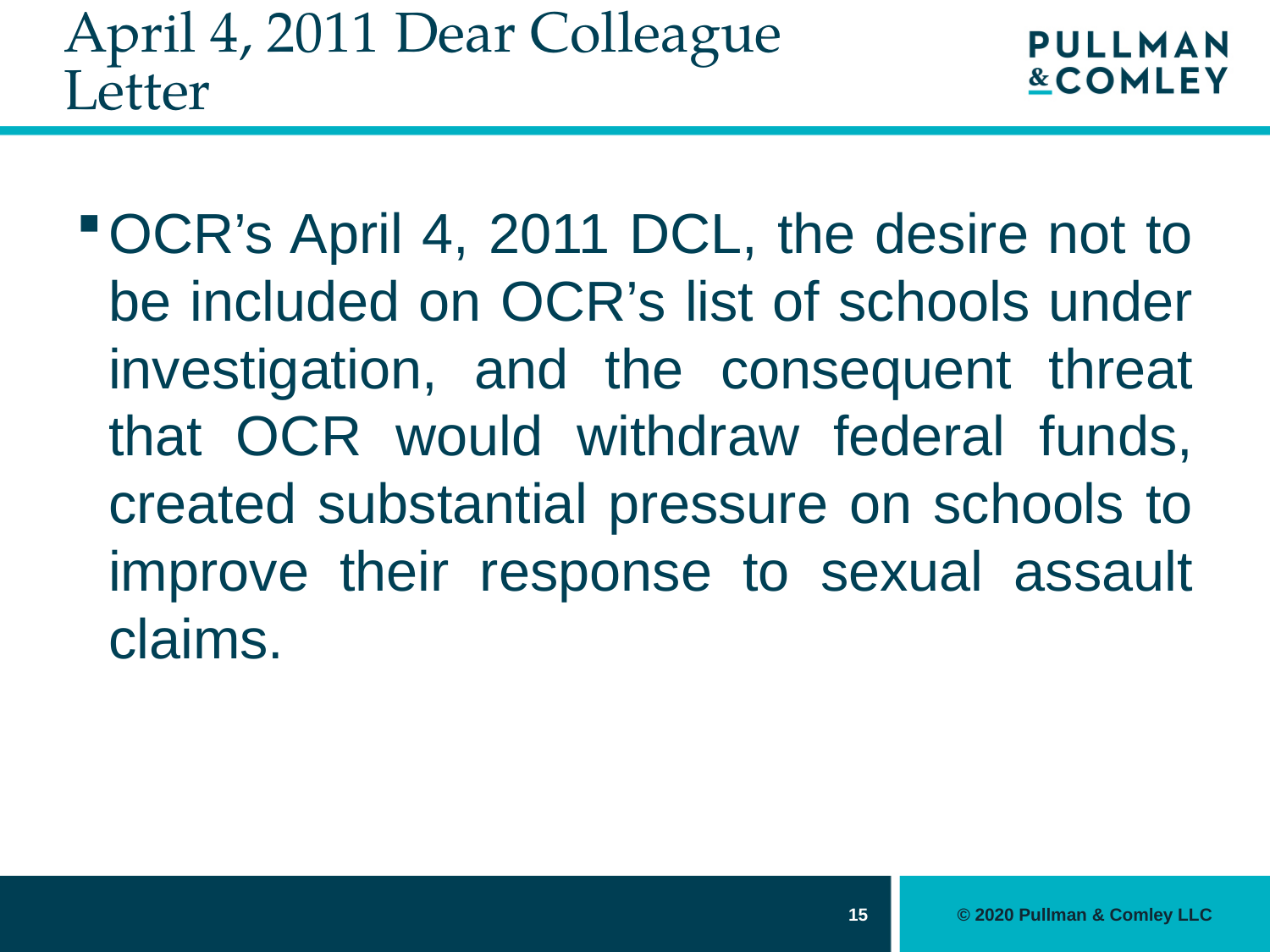

# April 4, 2011 Dear Colleague Letter
OCR’s April 4, 2011 DCL, the desire not to be included on OCR’s list of schools under investigation, and the consequent threat that OCR would withdraw federal funds, created substantial pressure on schools to improve their response to sexual assault claims.

15
© 2020 Pullman & Comley LLC